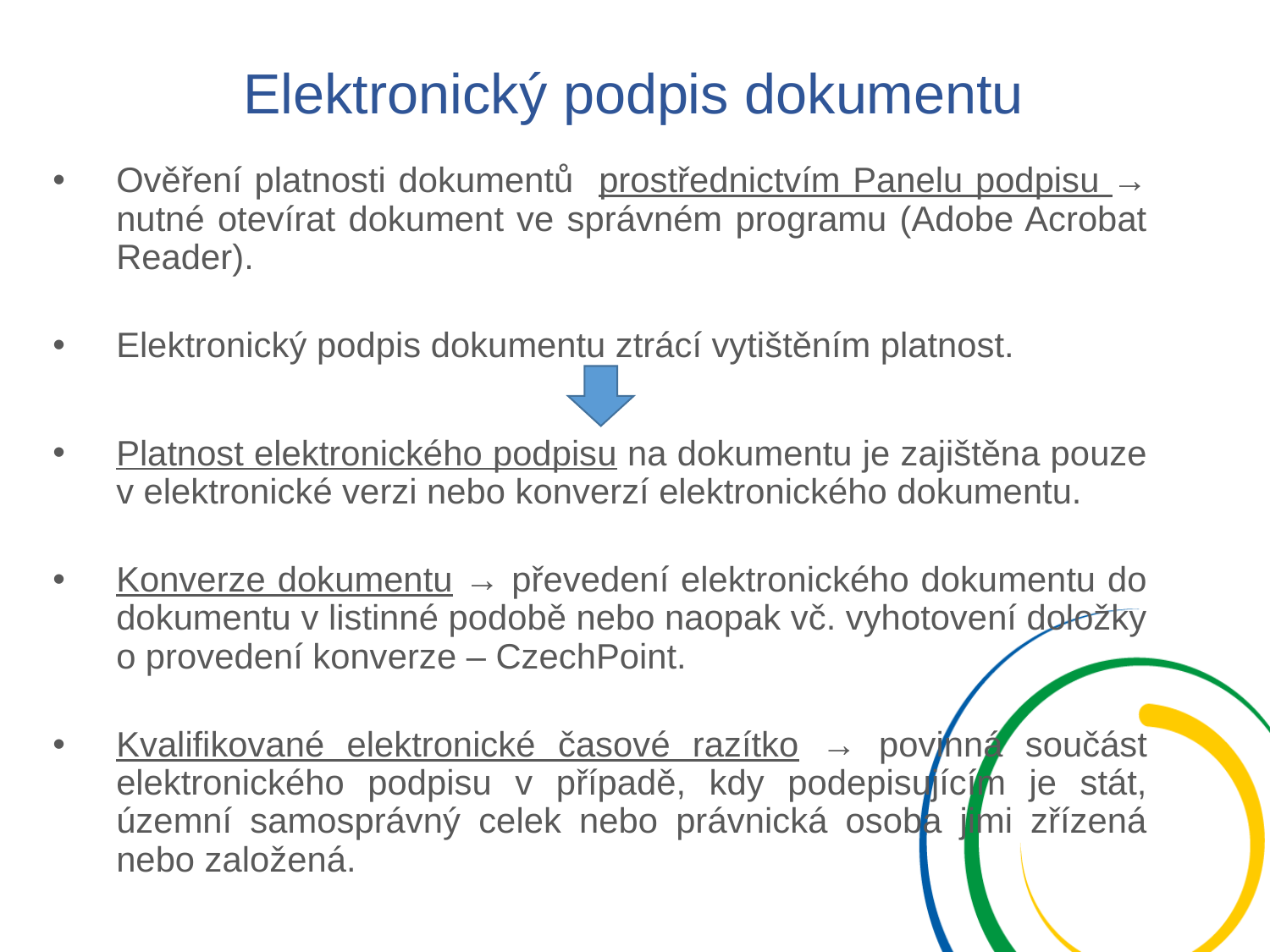

# Elektronický podpis dokumentu
Ověření platnosti dokumentů  prostřednictvím Panelu podpisu → nutné otevírat dokument ve správném programu (Adobe Acrobat Reader).

Elektronický podpis dokumentu ztrácí vytištěním platnost.

Platnost elektronického podpisu na dokumentu je zajištěna pouze v elektronické verzi nebo konverzí elektronického dokumentu.

Konverze dokumentu → převedení elektronického dokumentu do dokumentu v listinné podobě nebo naopak vč. vyhotovení doložky o provedení konverze – CzechPoint.

Kvalifikované elektronické časové razítko → povinná součást elektronického podpisu v případě, kdy podepisujícím je stát, územní samosprávný celek nebo právnická osoba jimi zřízená nebo založená.